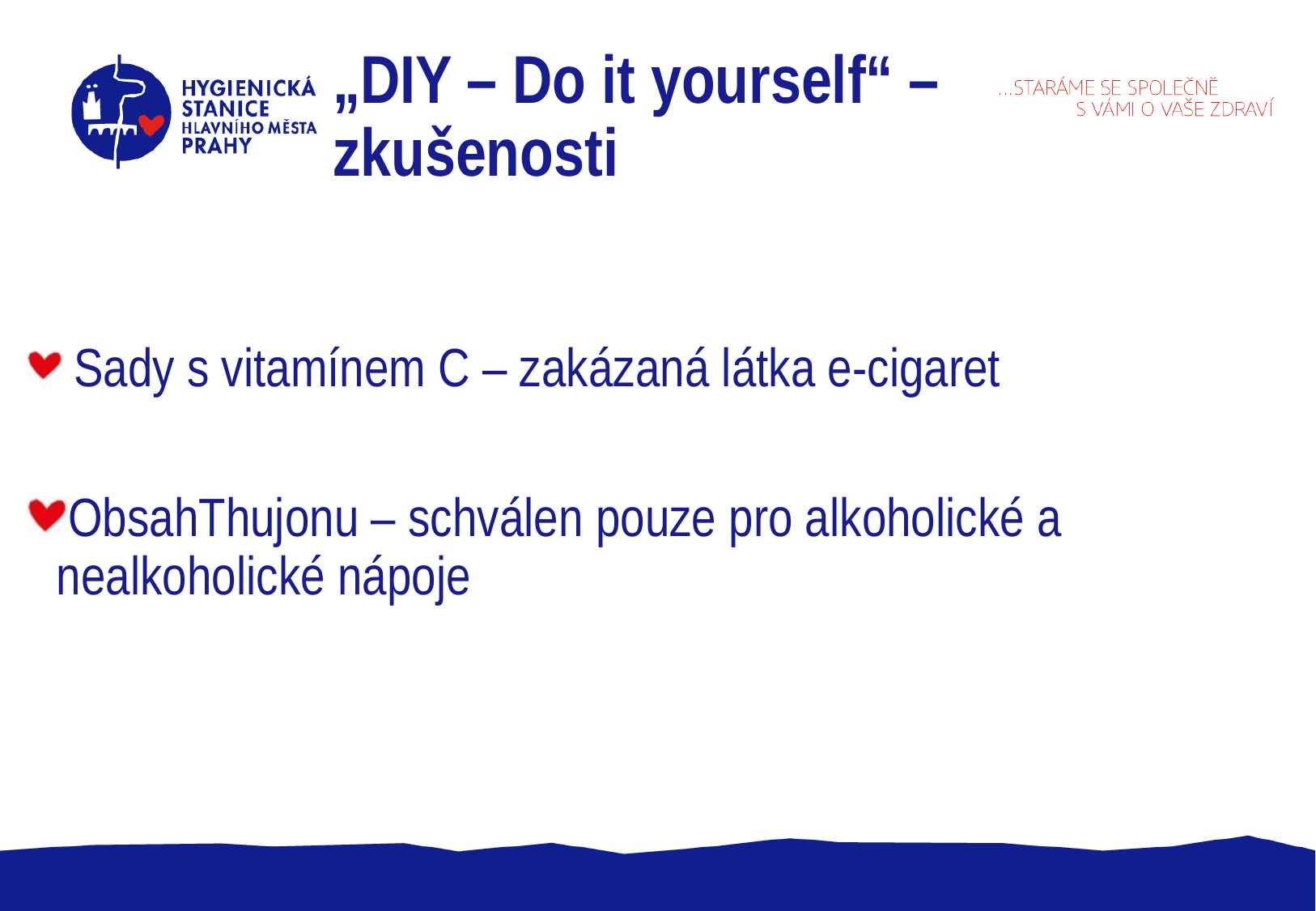

# „DIY – Do it yourself“ – zkušenosti
 Sady s vitamínem C – zakázaná látka e-cigaret

ObsahThujonu – schválen pouze pro alkoholické a nealkoholické nápoje